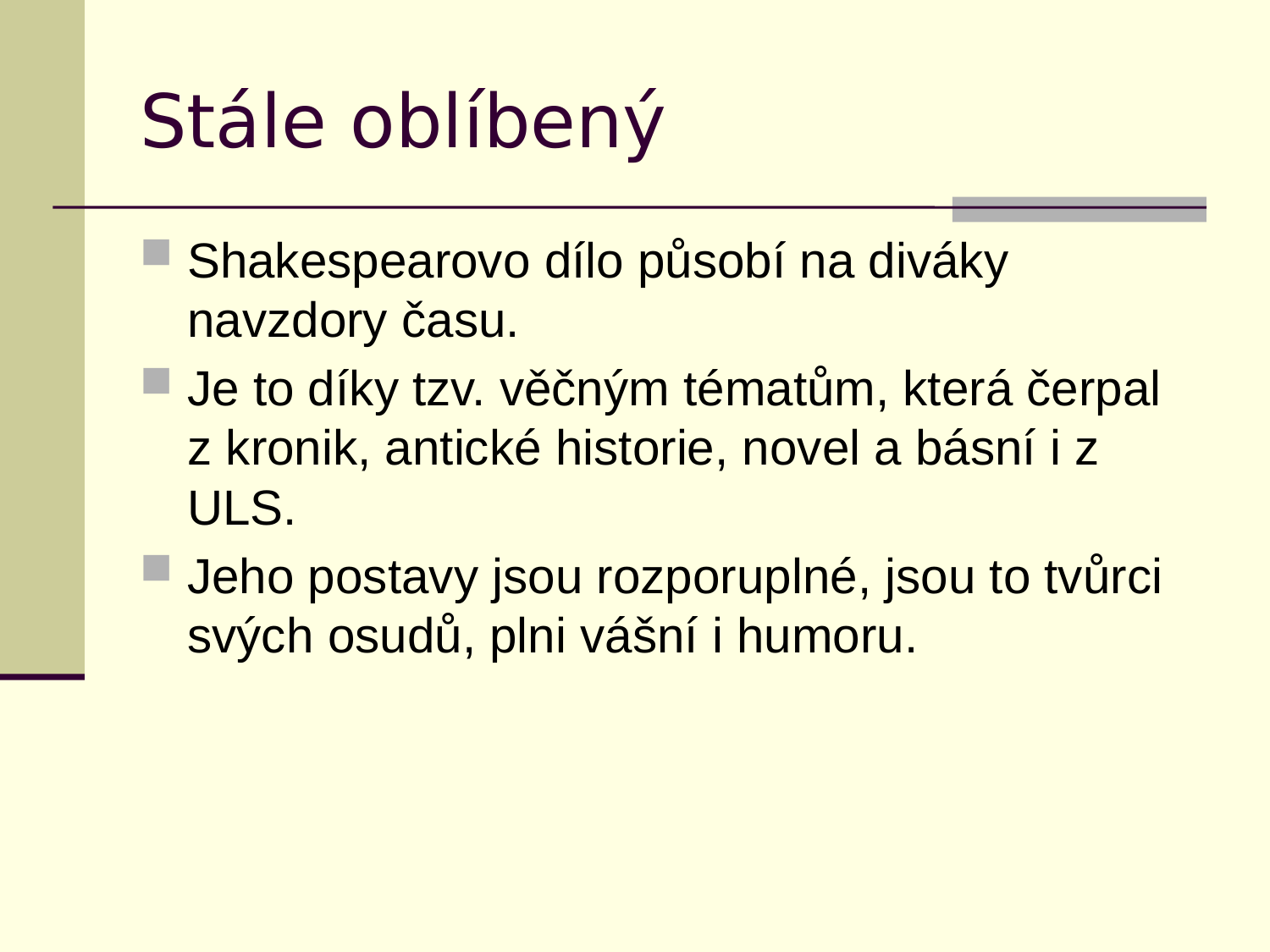

# Stále oblíbený
Shakespearovo dílo působí na diváky navzdory času.
Je to díky tzv. věčným tématům, která čerpal z kronik, antické historie, novel a básní i z ULS.
Jeho postavy jsou rozporuplné, jsou to tvůrci svých osudů, plni vášní i humoru.